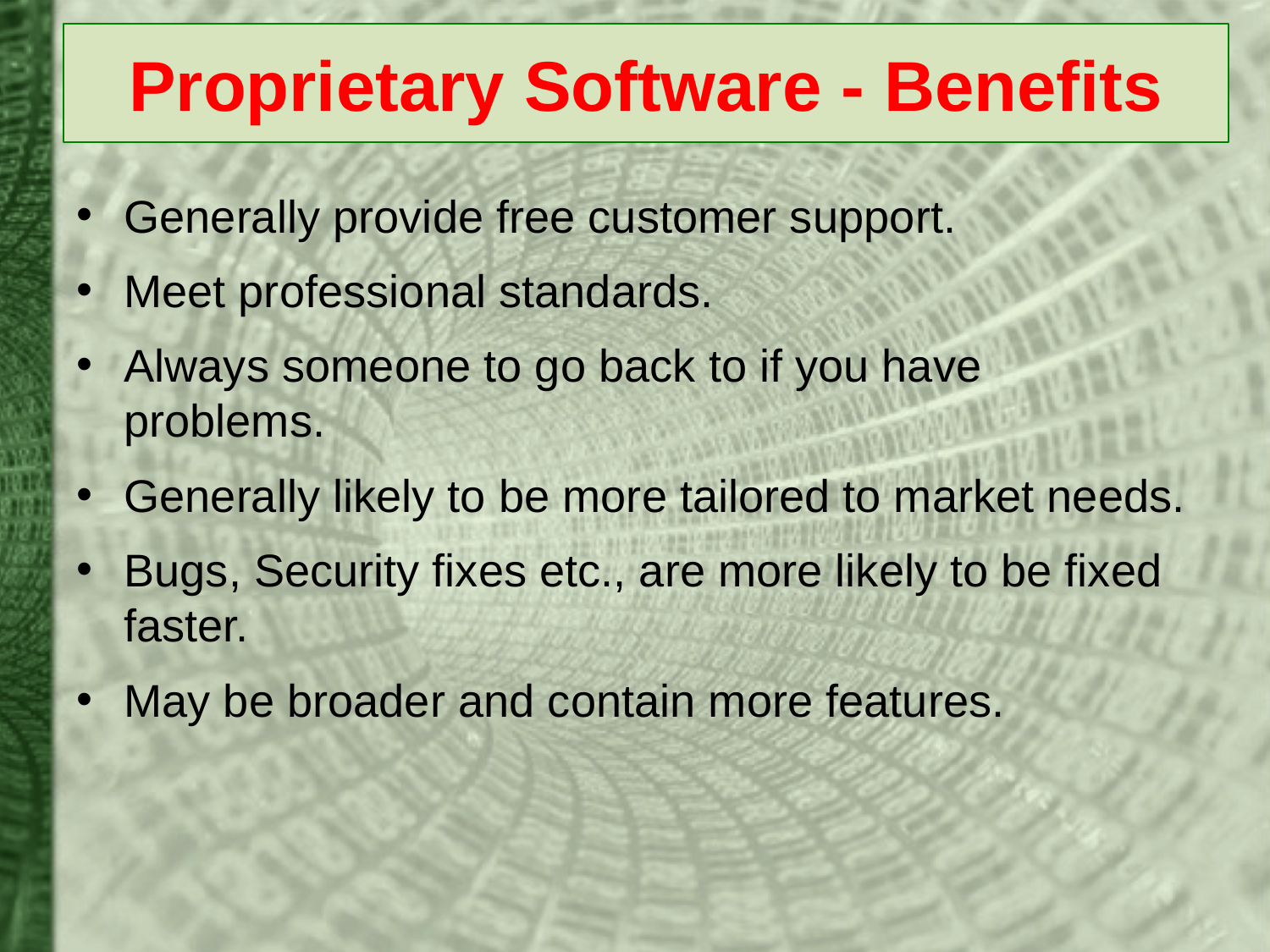

# Proprietary Software - Benefits
Generally provide free customer support.
Meet professional standards.
Always someone to go back to if you have problems.
Generally likely to be more tailored to market needs.
Bugs, Security fixes etc., are more likely to be fixed faster.
May be broader and contain more features.